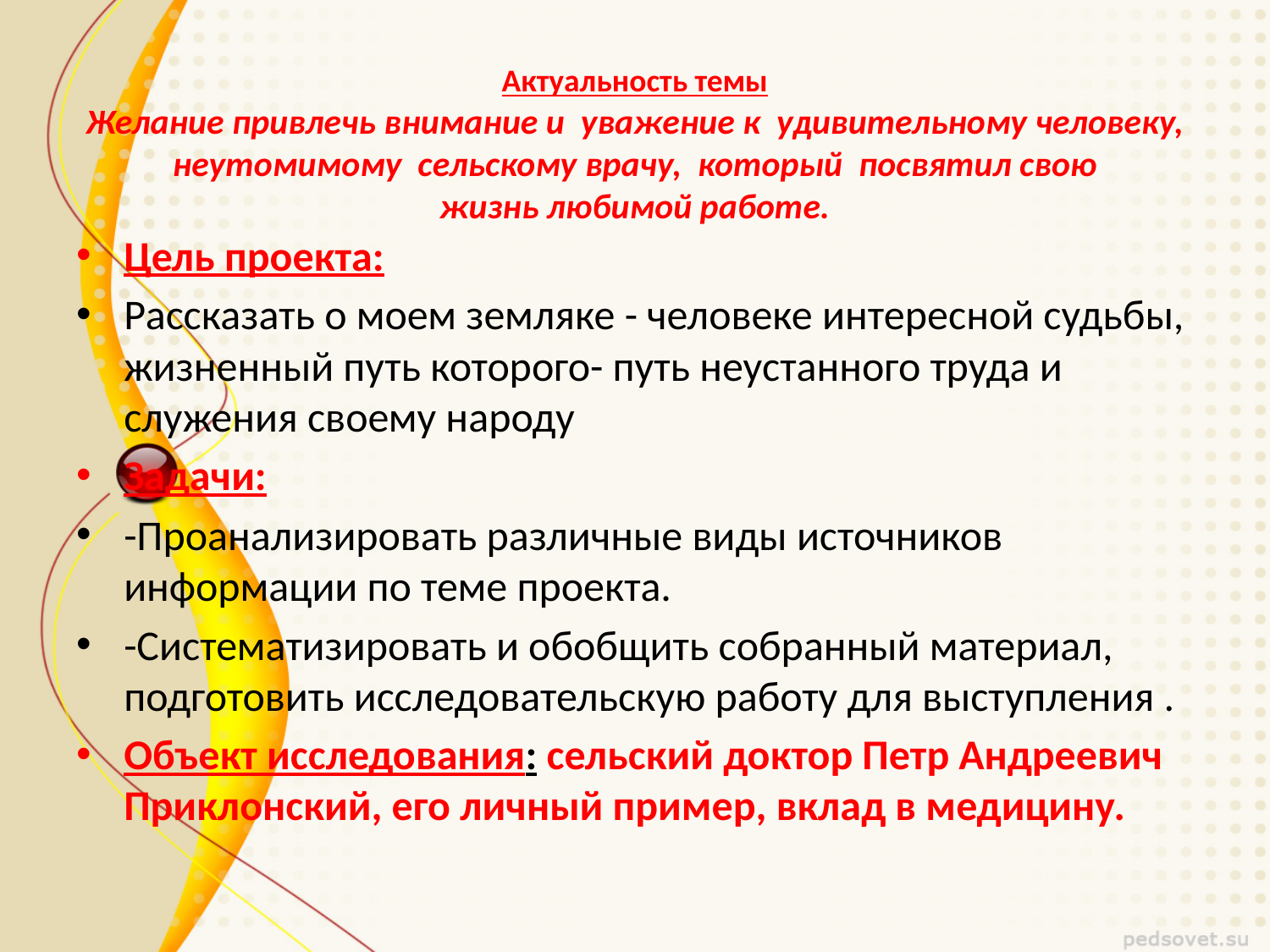

# Актуальность темы Желание привлечь внимание и  уважение к  удивительному человеку, неутомимому  сельскому врачу,  который  посвятил свою жизнь любимой работе.
Цель проекта:
Рассказать о моем земляке - человеке интересной судьбы, жизненный путь которого- путь неустанного труда и служения своему народу
Задачи:
-Проанализировать различные виды источников информации по теме проекта.
-Систематизировать и обобщить собранный материал, подготовить исследовательскую работу для выступления .
Объект исследования: сельский доктор Петр Андреевич Приклонский, его личный пример, вклад в медицину.